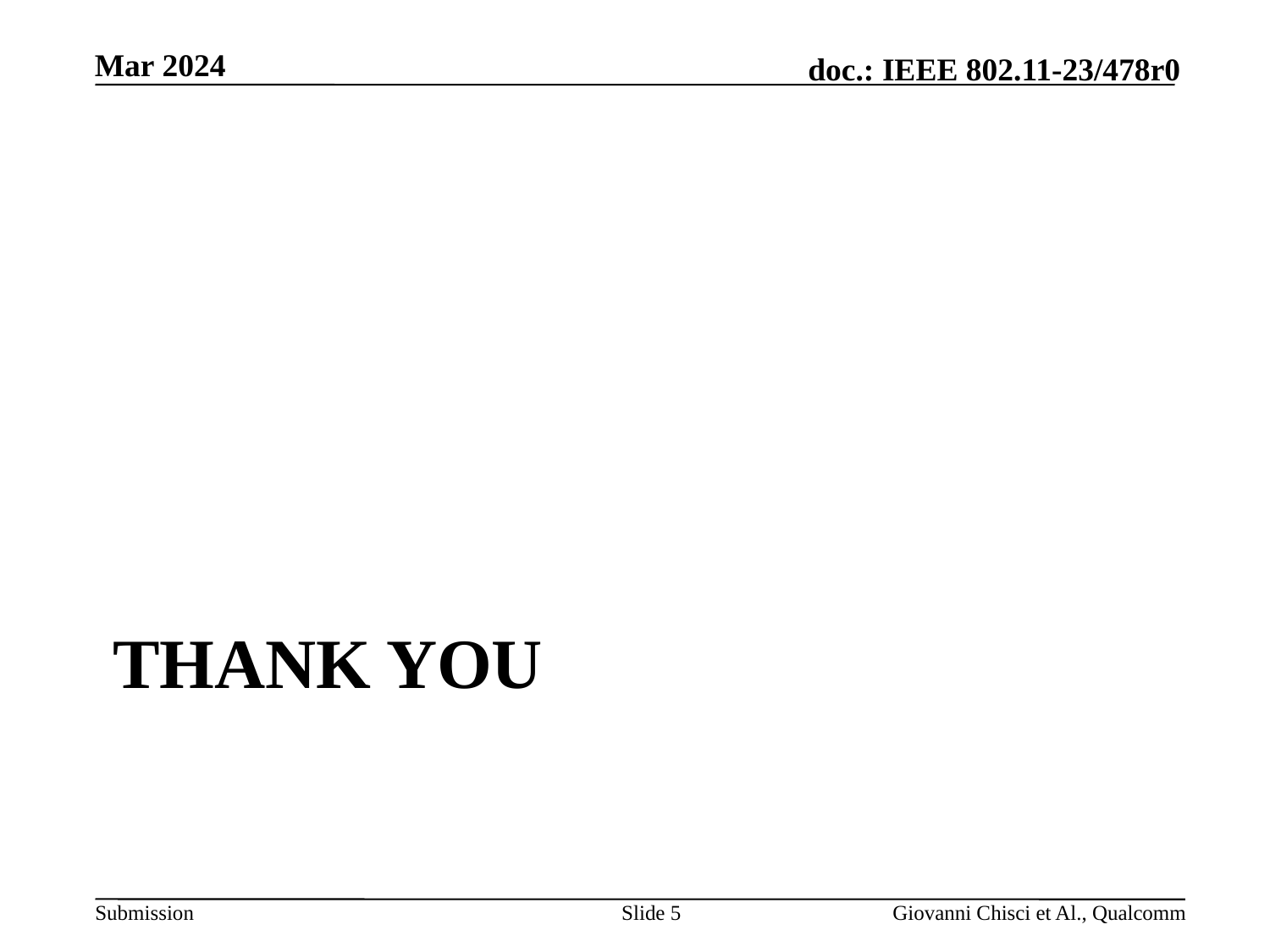

# Thank You
Slide 5
Giovanni Chisci et Al., Qualcomm